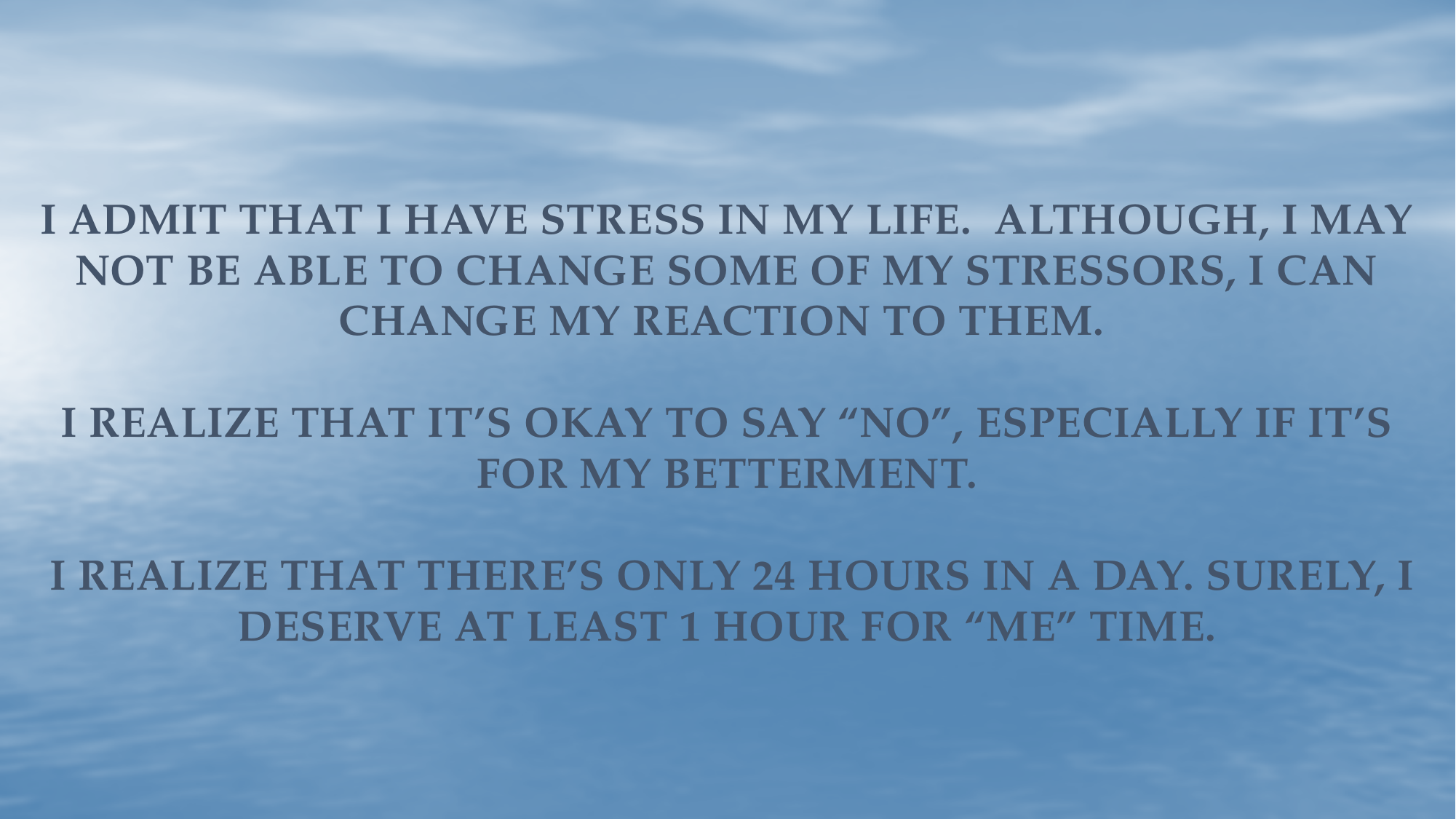

# I admit that I have stress in my life.  Although, I may not be able to change some of my stressors, I can change my reaction to them. I realize that it’s okay to say “no”, especially if it’s for my betterment. I realize that there’s only 24 hours in a day. Surely, I deserve at least 1 hour for “me” time.